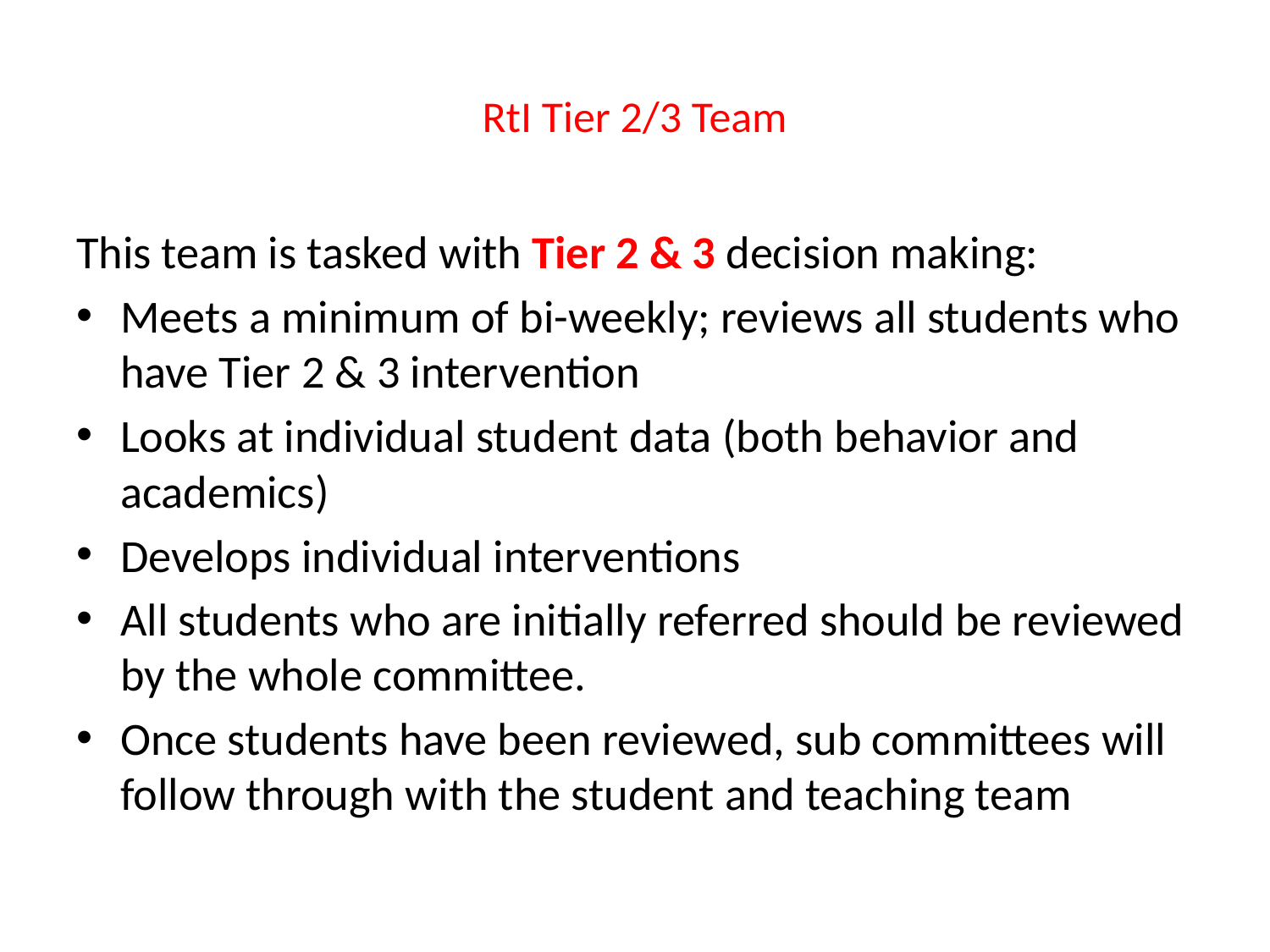

# RtI Tier 2/3 Team
This team is tasked with Tier 2 & 3 decision making:
Meets a minimum of bi-weekly; reviews all students who have Tier 2 & 3 intervention
Looks at individual student data (both behavior and academics)
Develops individual interventions
All students who are initially referred should be reviewed by the whole committee.
Once students have been reviewed, sub committees will follow through with the student and teaching team